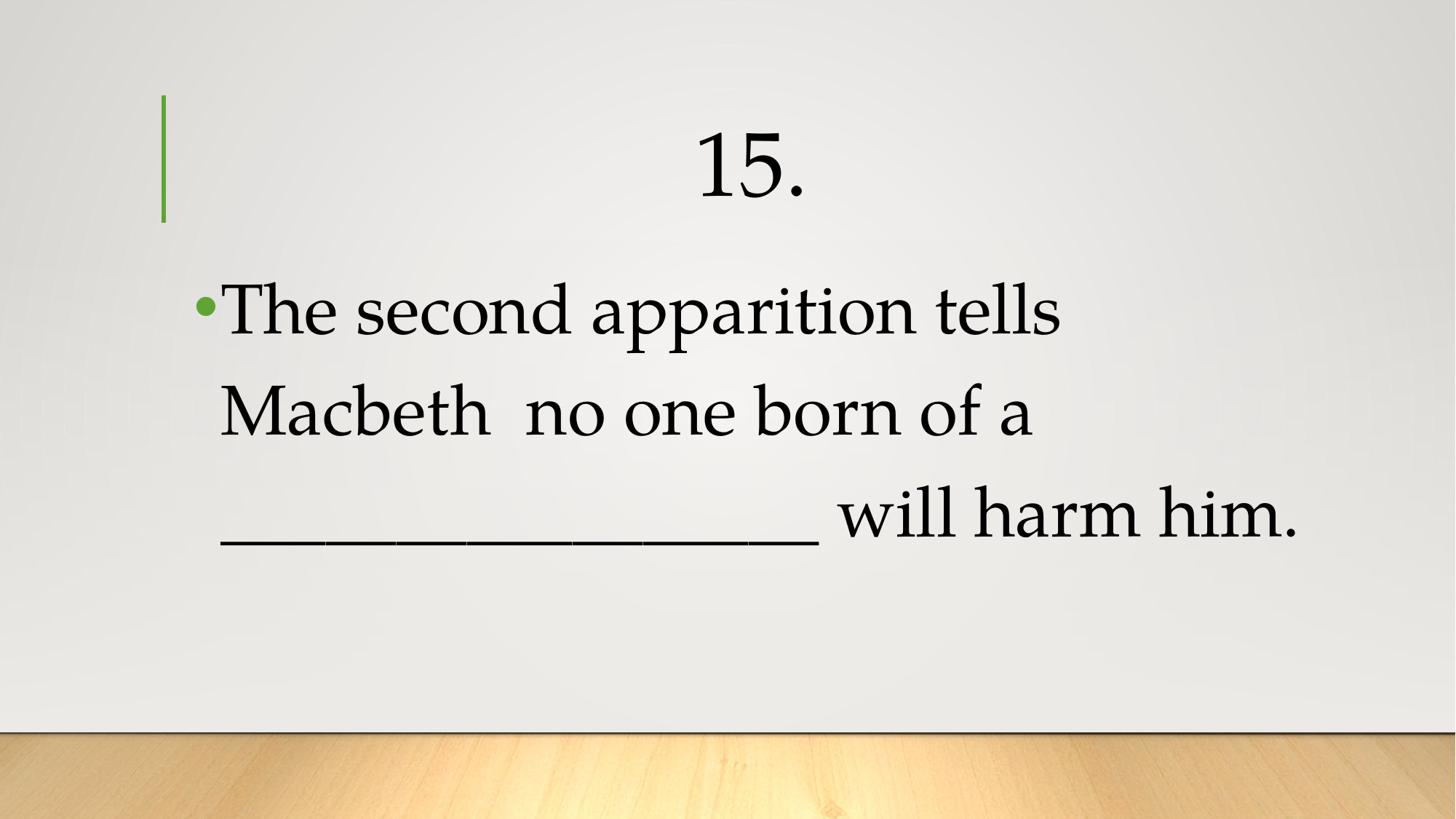

# 15.
The second apparition tells Macbeth  no one born of a _________________ will harm him.